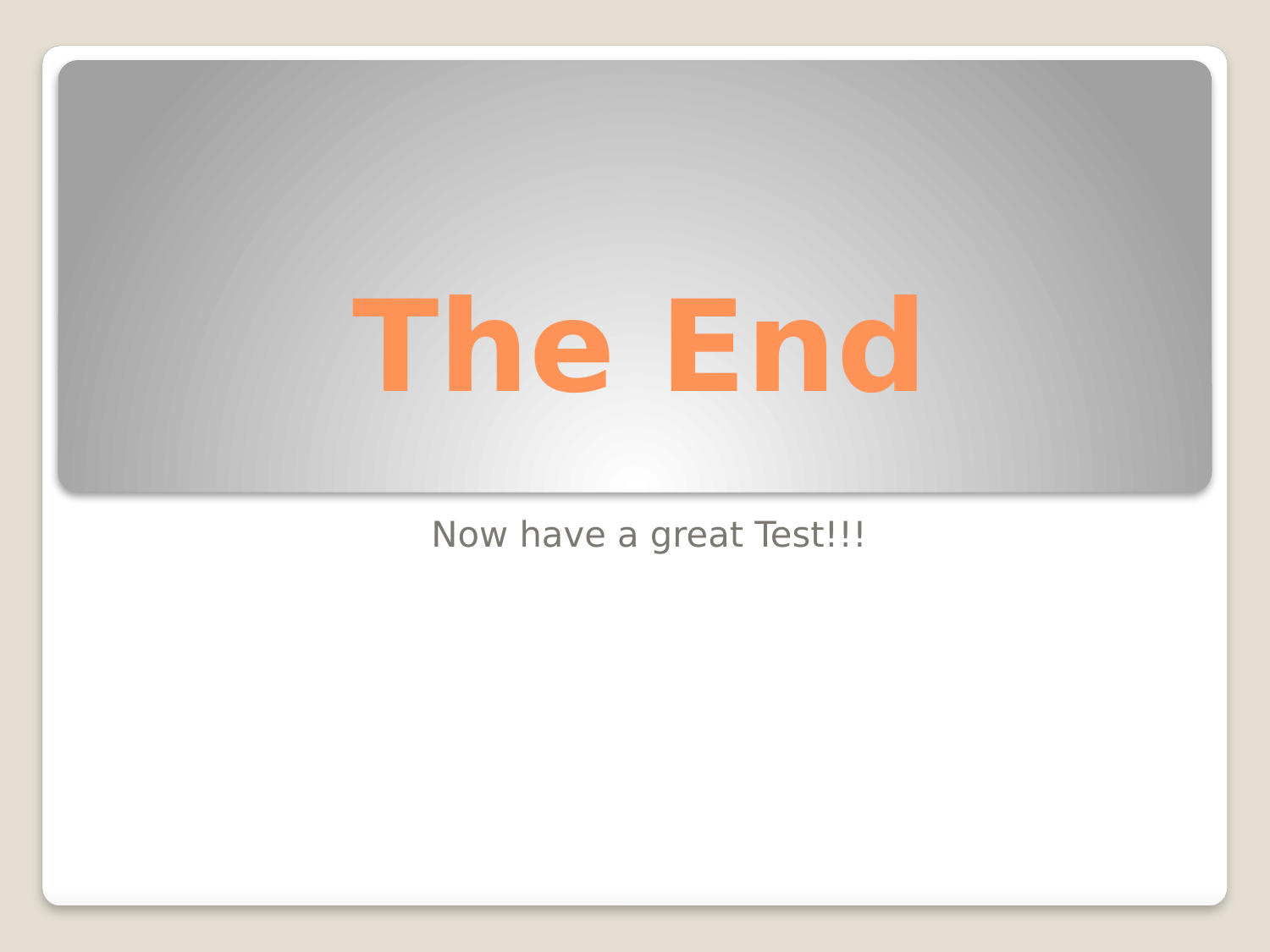

# The End
Now have a great Test!!!